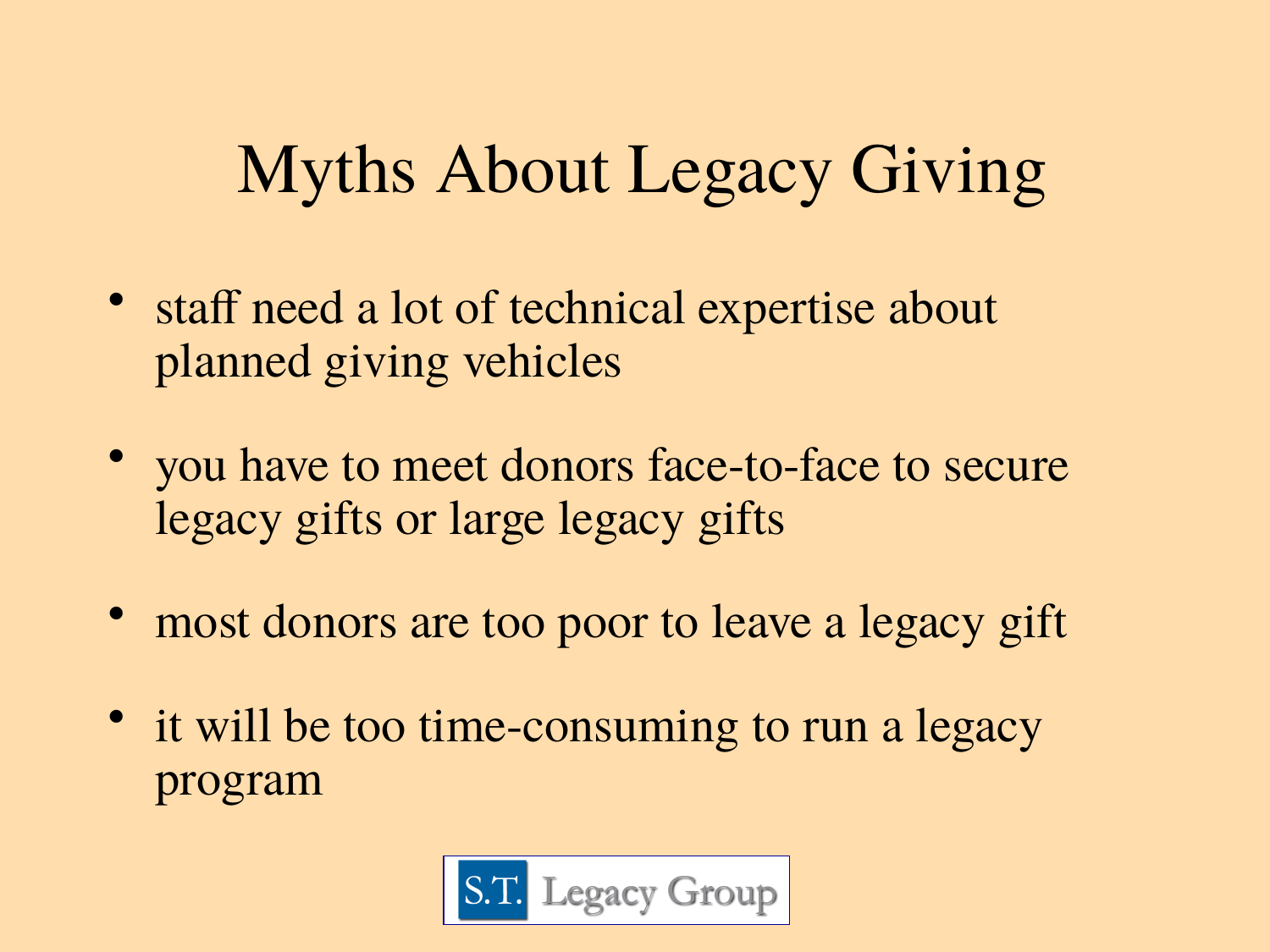

Myths About Legacy Giving
staff need a lot of technical expertise about planned giving vehicles

you have to meet donors face-to-face to secure legacy gifts or large legacy gifts

most donors are too poor to leave a legacy gift

it will be too time-consuming to run a legacy program